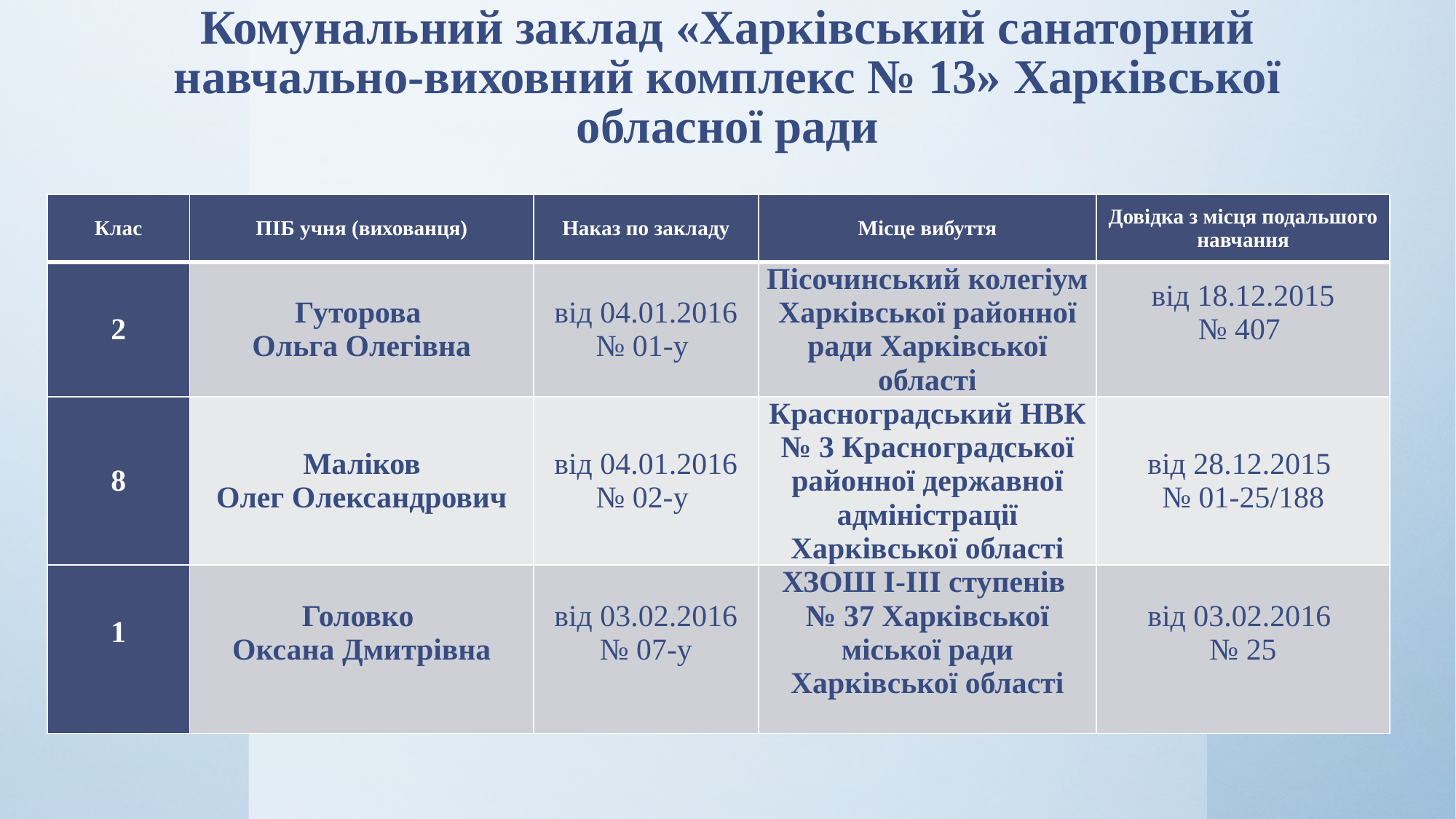

# Комунальний заклад «Харківський санаторний навчально-виховний комплекс № 13» Харківської обласної ради
| Клас | ПІБ учня (вихованця) | Наказ по закладу | Місце вибуття | Довідка з місця подальшого навчання |
| --- | --- | --- | --- | --- |
| 2 | Гуторова Ольга Олегівна | від 04.01.2016 № 01-у | Пісочинський колегіум Харківської районної ради Харківської області | від 18.12.2015 № 407 |
| 8 | Маліков Олег Олександрович | від 04.01.2016 № 02-у | Красноградський НВК № 3 Красноградської районної державної адміністрації Харківської області | від 28.12.2015 № 01-25/188 |
| 1 | Головко Оксана Дмитрівна | від 03.02.2016 № 07-у | ХЗОШ І-ІІІ ступенів № 37 Харківської міської ради Харківської області | від 03.02.2016 № 25 |